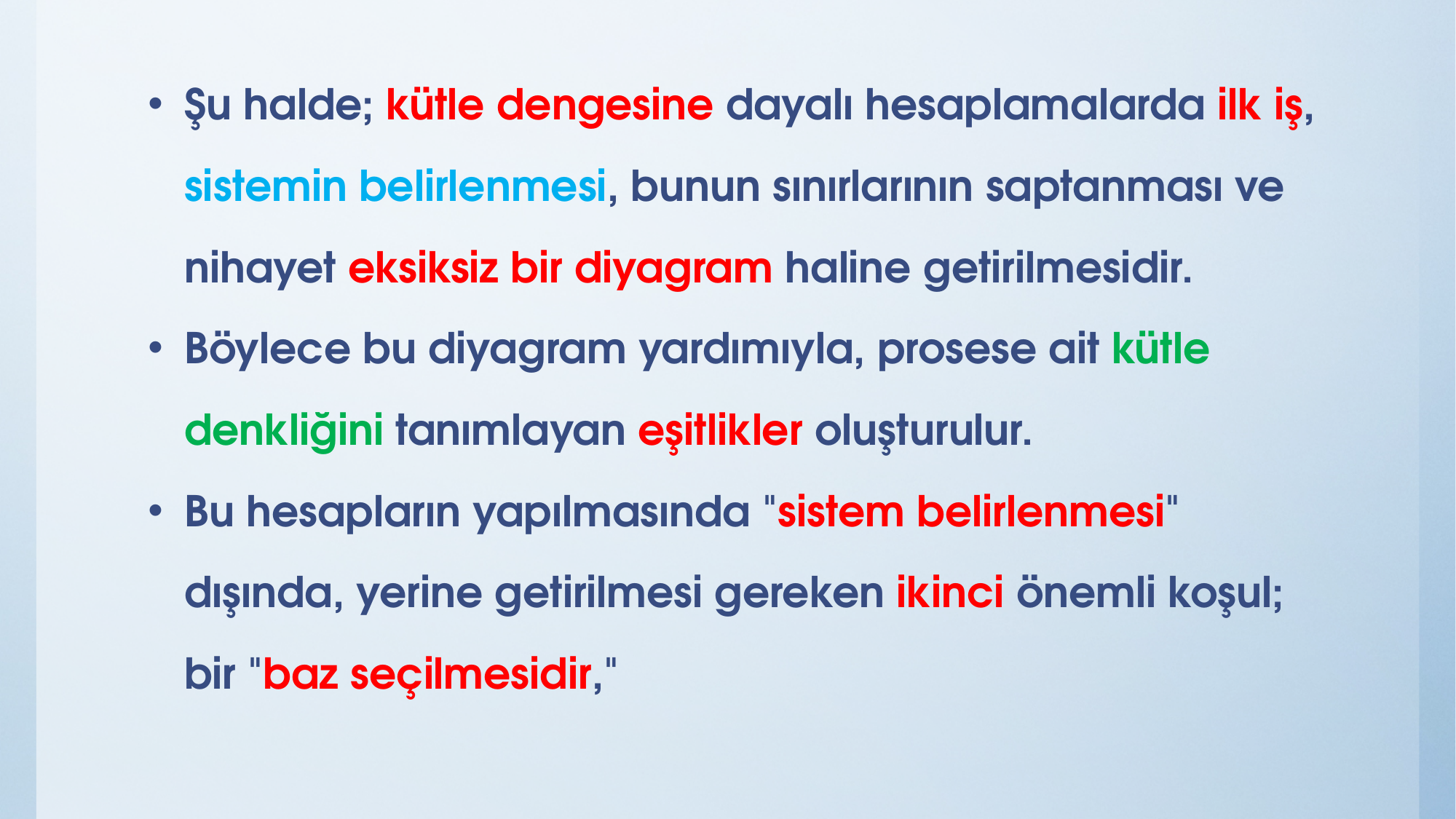

Şu halde; kütle dengesine dayalı hesaplamalarda ilk iş, sistemin belirlenmesi, bunun sınırlarının saptanması ve nihayet eksiksiz bir diyagram haline getirilmesidir.
Böylece bu diyagram yardımıyla, prosese ait kütle denkliğini tanımlayan eşitlikler oluşturulur.
Bu hesapların yapılmasında "sistem belirlenmesi" dışında, yerine getirilmesi gereken ikinci önemli koşul; bir "baz seçilmesidir,"